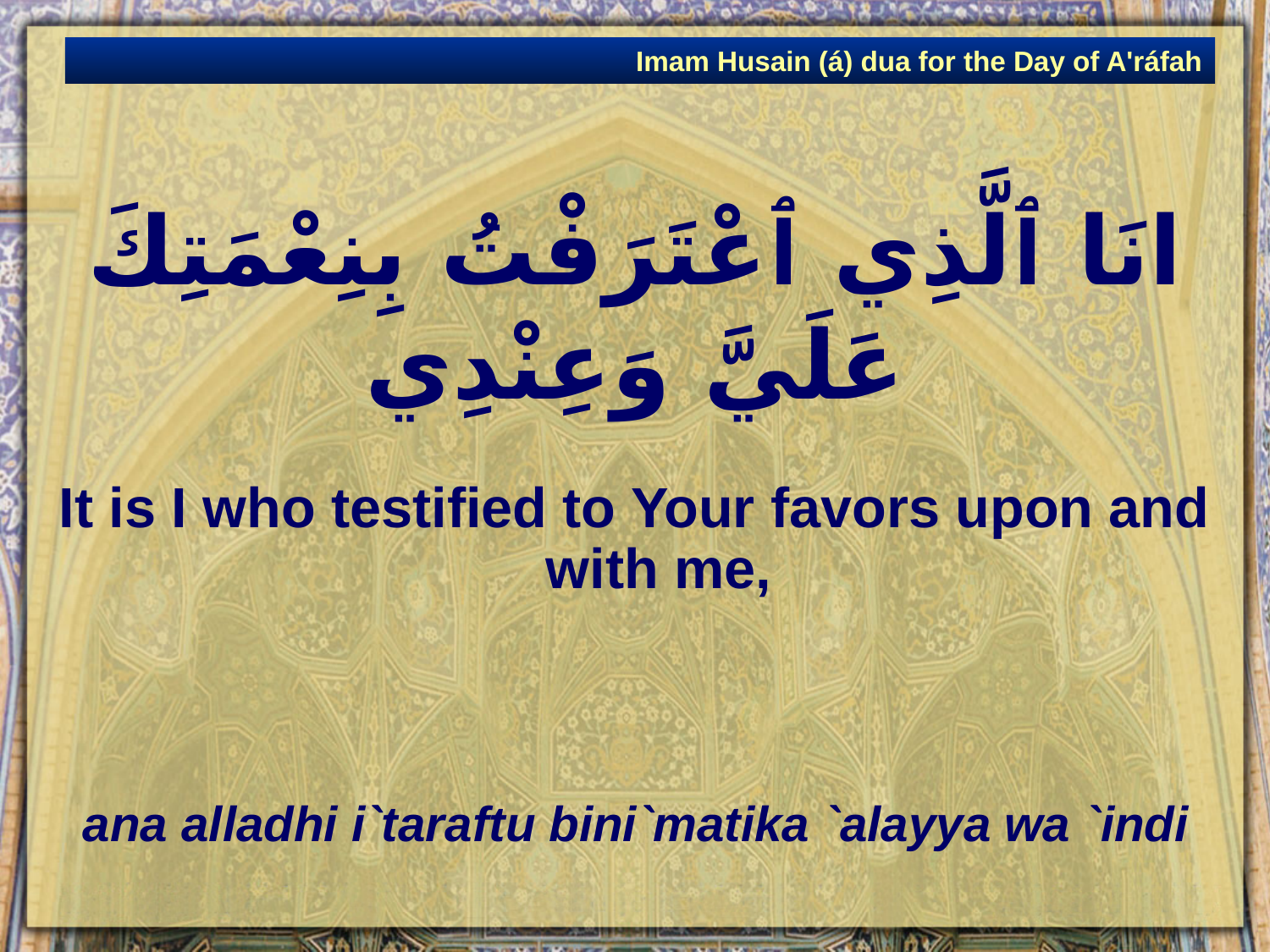

Imam Husain (á) dua for the Day of A'ráfah
# انَا ٱلَّذِي ٱعْتَرَفْتُ بِنِعْمَتِكَ عَلَيَّ وَعِنْدِي
It is I who testified to Your favors upon and with me,
ana alladhi i`taraftu bini`matika `alayya wa `indi